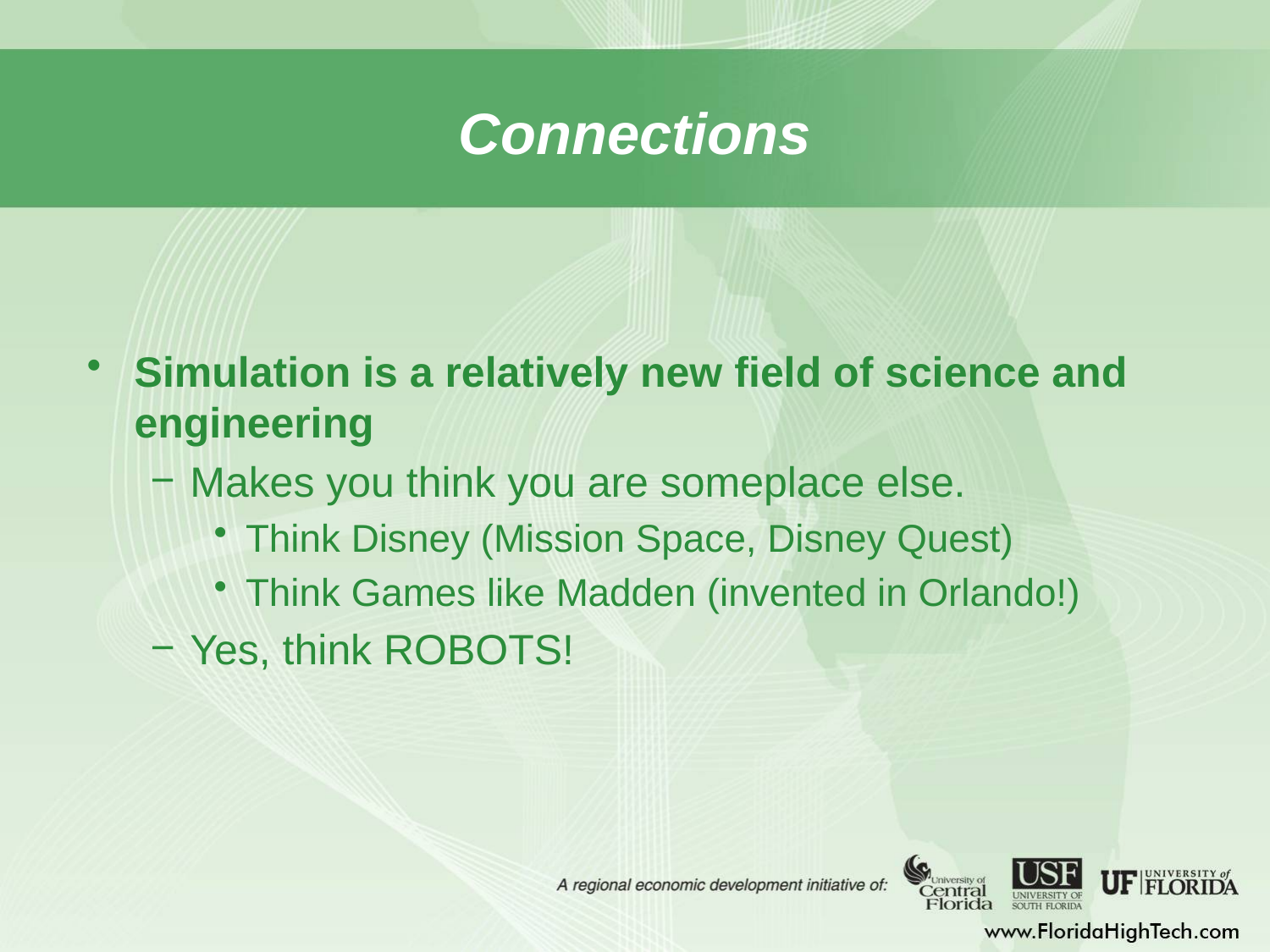

# Connections
Simulation is a relatively new field of science and engineering
Makes you think you are someplace else.
Think Disney (Mission Space, Disney Quest)
Think Games like Madden (invented in Orlando!)
Yes, think ROBOTS!